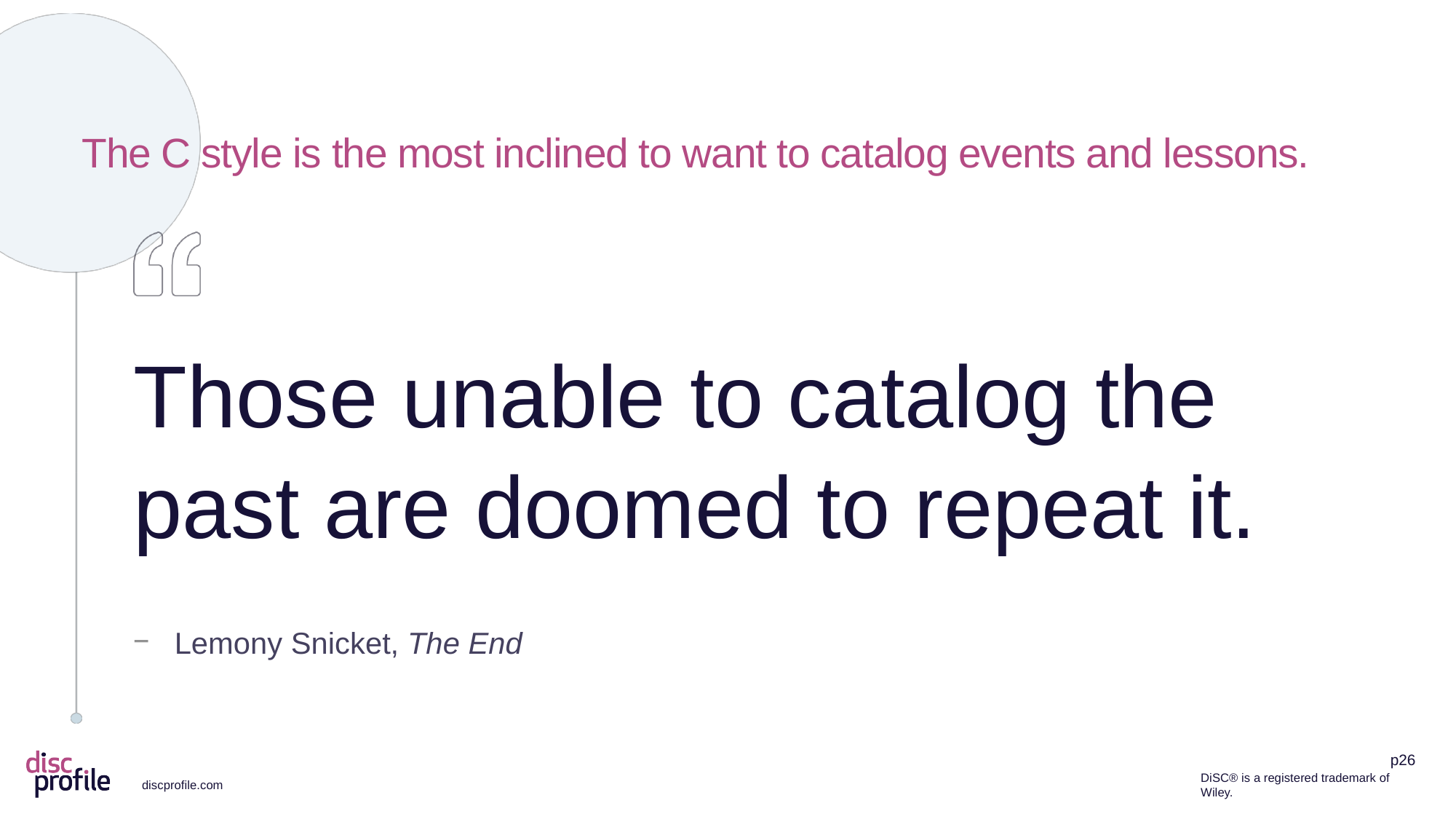

# The C style is the most inclined to want to catalog events and lessons.
Those unable to catalog the past are doomed to repeat it.
Lemony Snicket, The End